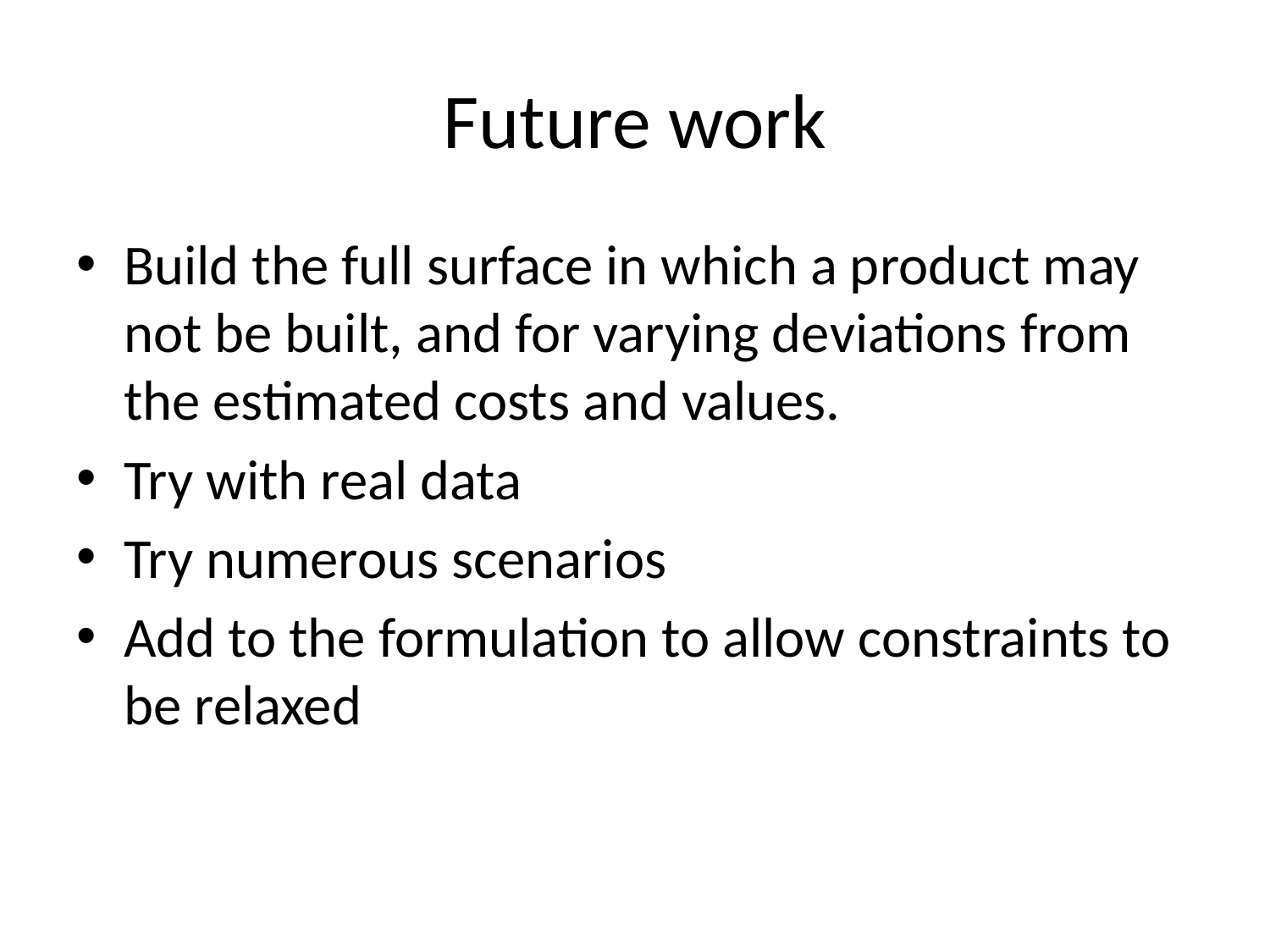

# Future work
Build the full surface in which a product may not be built, and for varying deviations from the estimated costs and values.
Try with real data
Try numerous scenarios
Add to the formulation to allow constraints to be relaxed